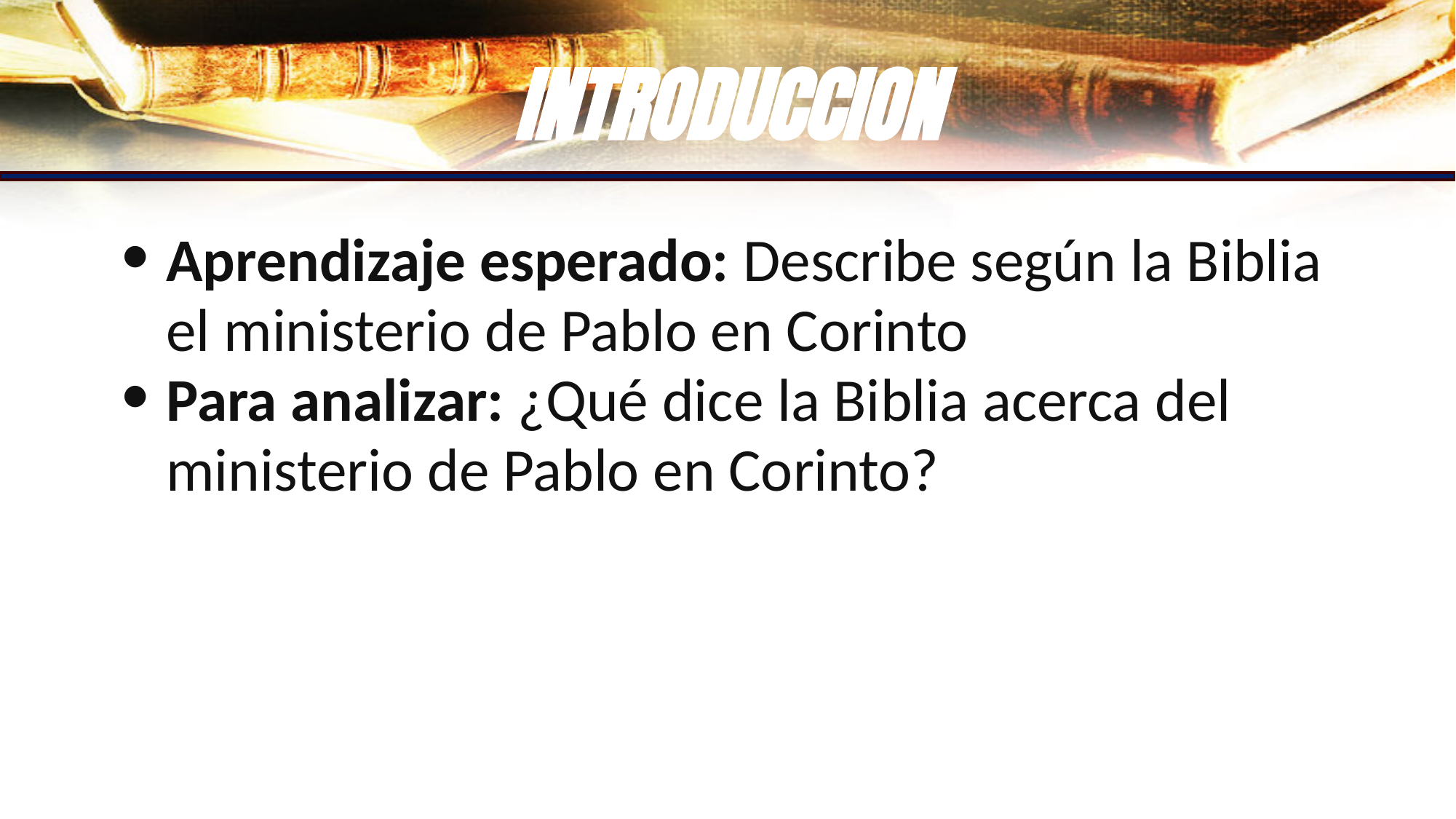

INTRODUCCION

Aprendizaje esperado: Describe según la Biblia el ministerio de Pablo en Corinto
Para analizar: ¿Qué dice la Biblia acerca del ministerio de Pablo en Corinto?